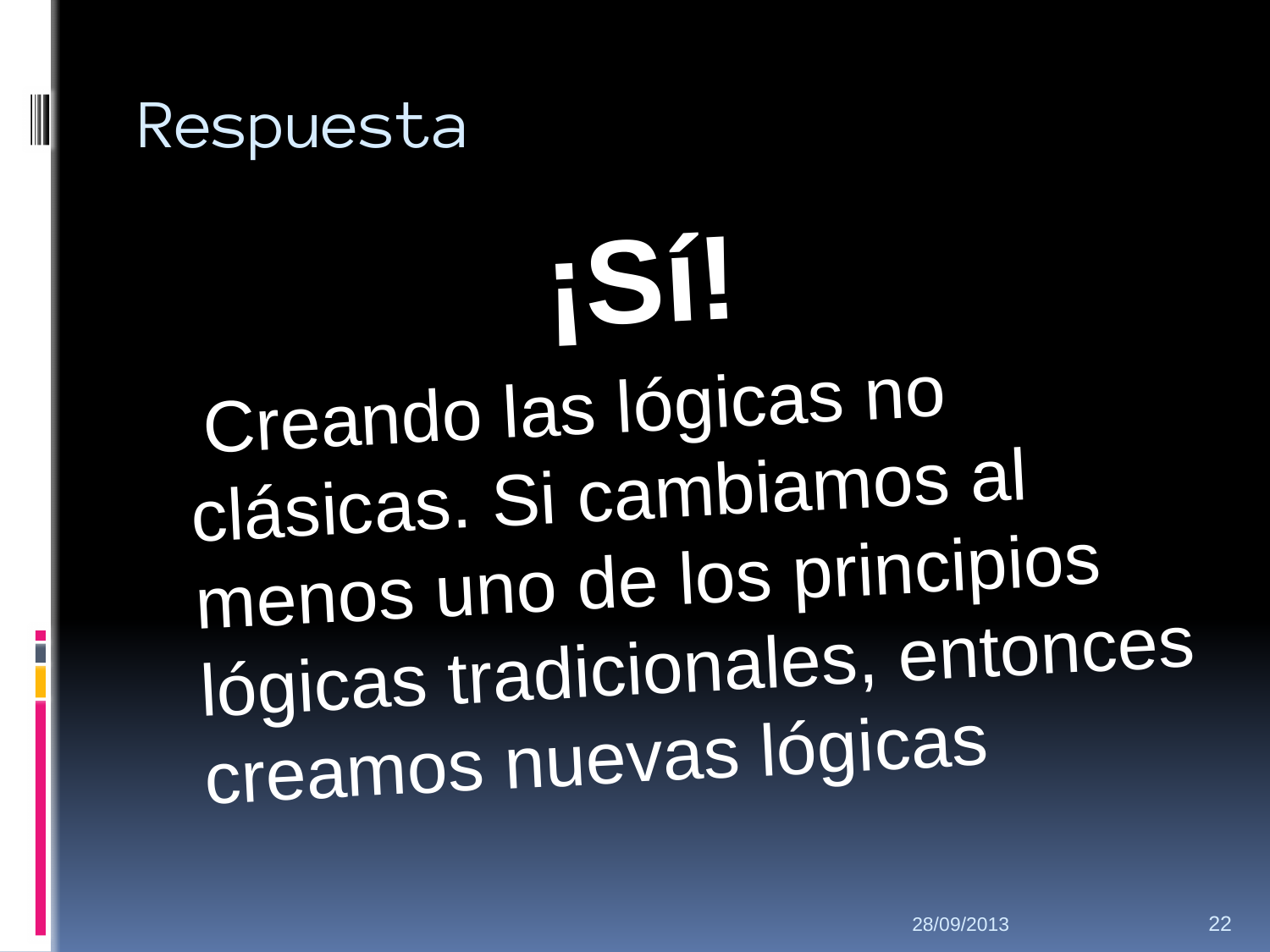

# Respuesta
¡Sí!
   Creando las lógicas no clásicas. Si cambiamos al menos uno de los principios lógicas tradicionales, entonces creamos nuevas lógicas
28/09/2013
22